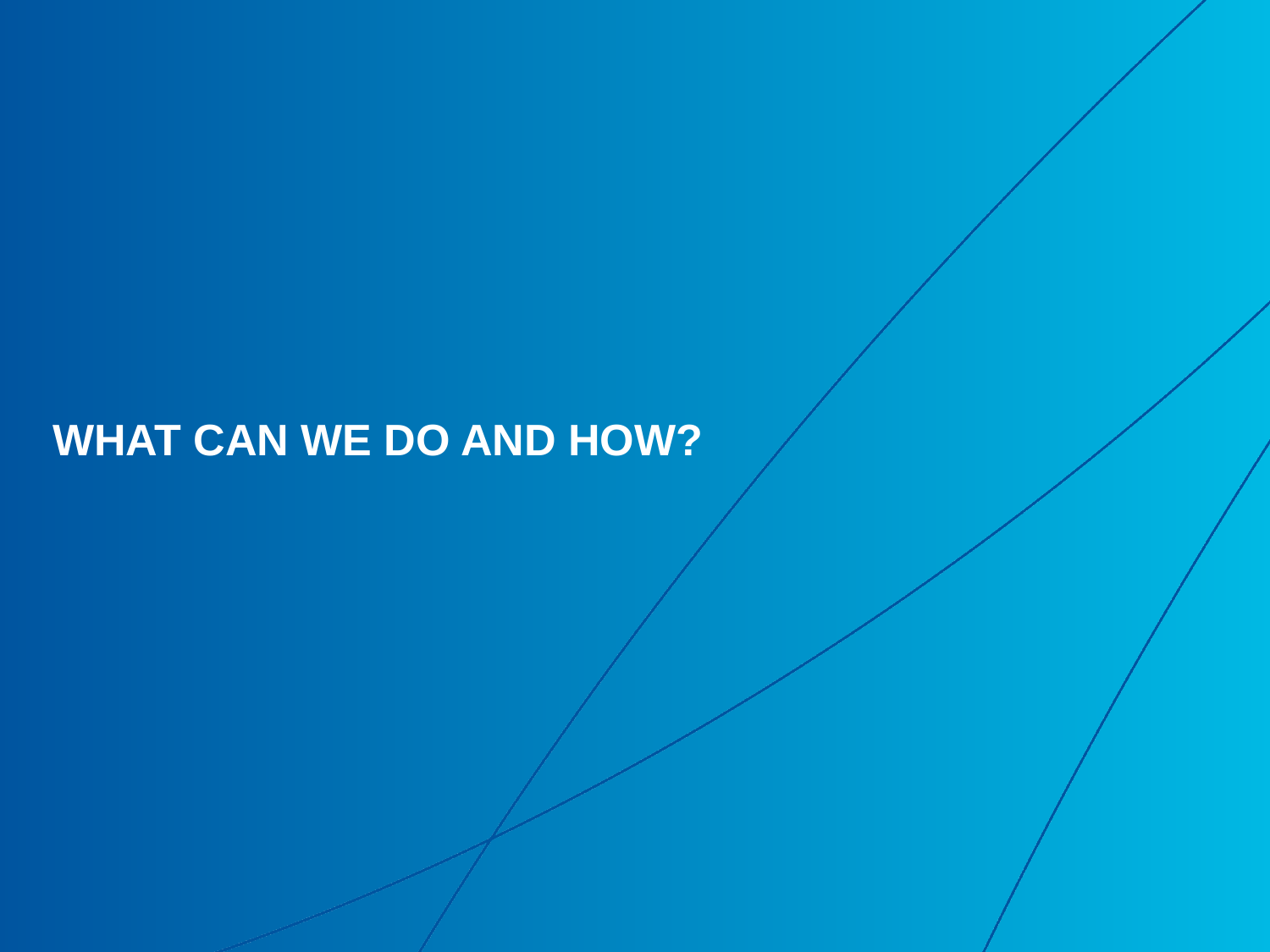

# What can we do and how?